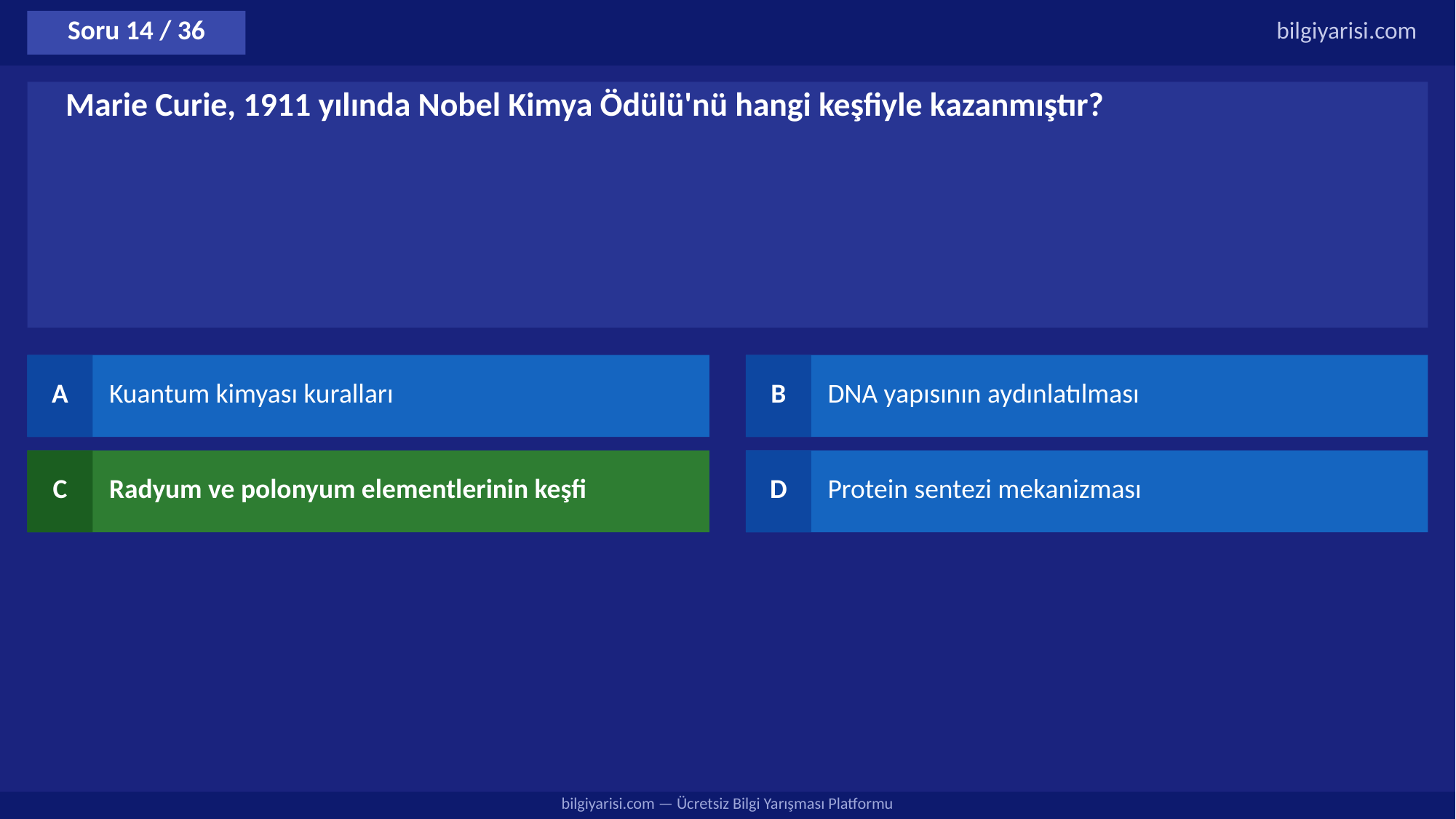

Soru 14 / 36
bilgiyarisi.com

Marie Curie, 1911 yılında Nobel Kimya Ödülü'nü hangi keşfiyle kazanmıştır?

A
Kuantum kimyası kuralları

B
DNA yapısının aydınlatılması

C
Radyum ve polonyum elementlerinin keşfi

D
Protein sentezi mekanizması
bilgiyarisi.com — Ücretsiz Bilgi Yarışması Platformu